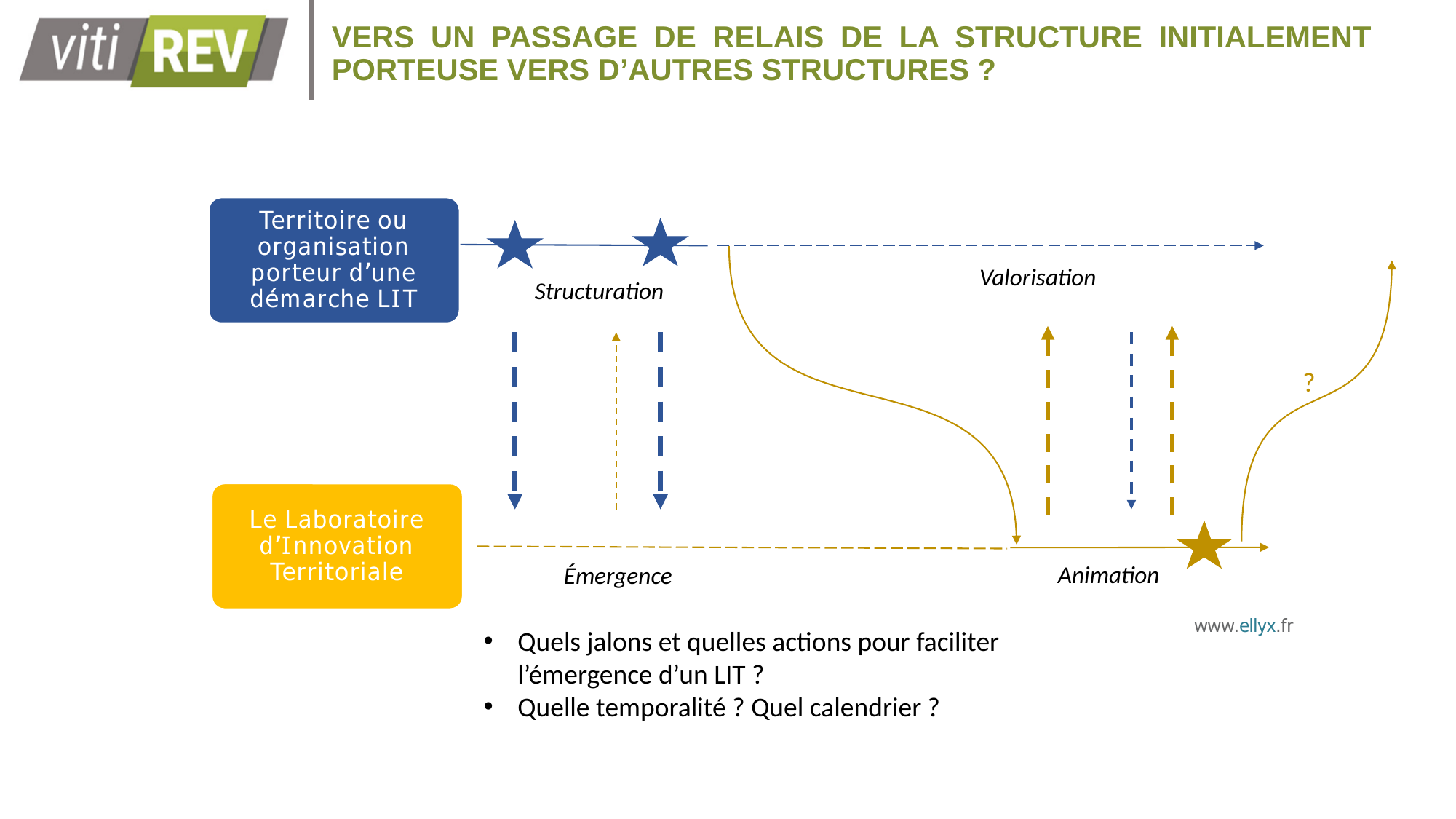

# Vers un passage de relais de la structure initialement porteuse vers d’Autres structures ?

Territoire ou organisation porteur d’une démarche LIT

Valorisation
Structuration
?

Le Laboratoire d’Innovation Territoriale

Animation
Émergence
www.ellyx.fr
Quels jalons et quelles actions pour faciliter l’émergence d’un LIT ?
Quelle temporalité ? Quel calendrier ?